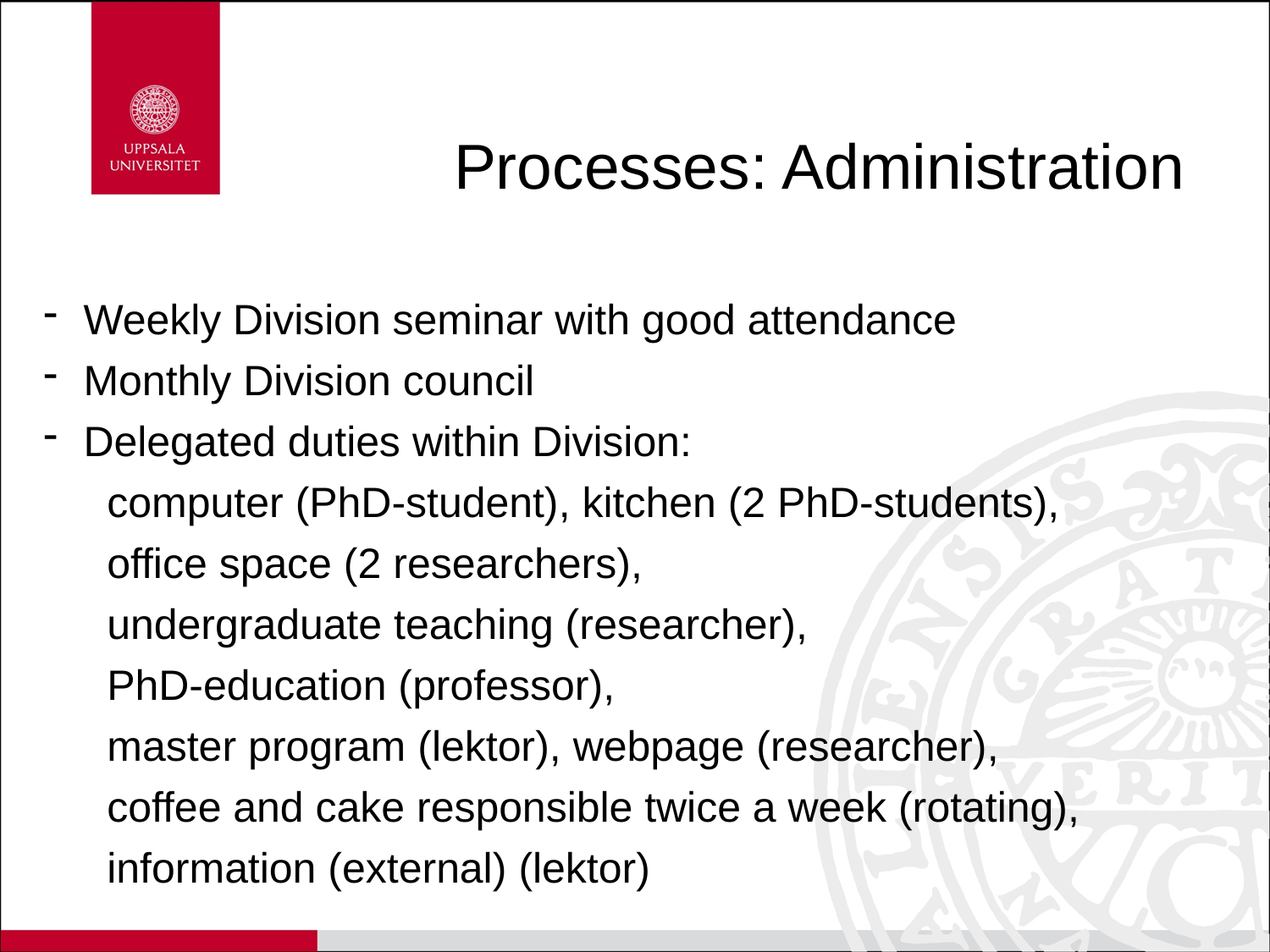

# Processes: Administration
Weekly Division seminar with good attendance
Monthly Division council
Delegated duties within Division:
computer (PhD-student), kitchen (2 PhD-students),
office space (2 researchers),
undergraduate teaching (researcher),
PhD-education (professor),
master program (lektor), webpage (researcher),
coffee and cake responsible twice a week (rotating),
information (external) (lektor)